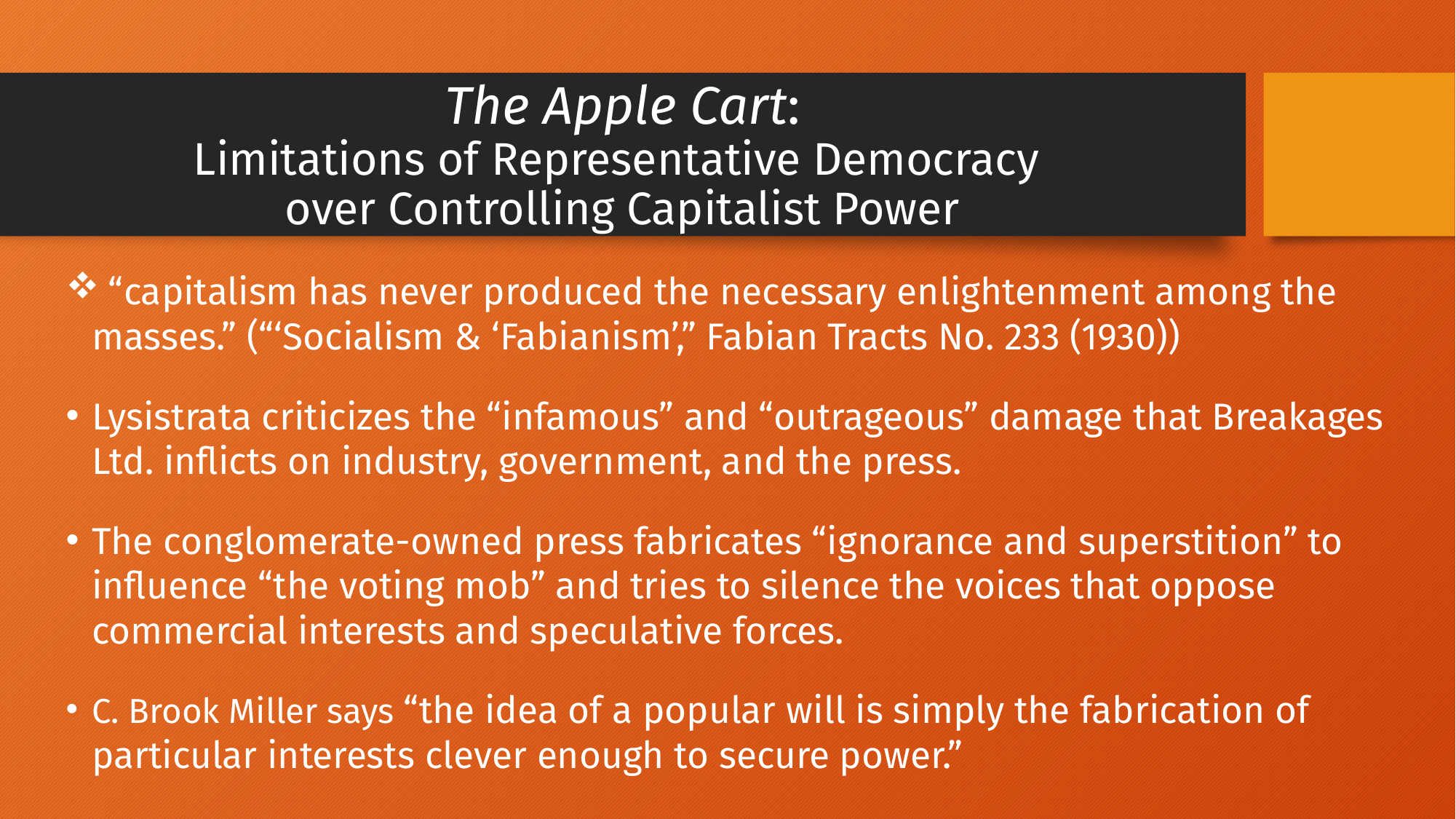

# The Apple Cart: Limitations of Representative Democracy over Controlling Capitalist Power
 “capitalism has never produced the necessary enlightenment among the masses.” (“‘Socialism & ‘Fabianism’,” Fabian Tracts No. 233 (1930))
Lysistrata criticizes the “infamous” and “outrageous” damage that Breakages Ltd. inflicts on industry, government, and the press.
The conglomerate-owned press fabricates “ignorance and superstition” to influence “the voting mob” and tries to silence the voices that oppose commercial interests and speculative forces.
C. Brook Miller says “the idea of a popular will is simply the fabrication of particular interests clever enough to secure power.”